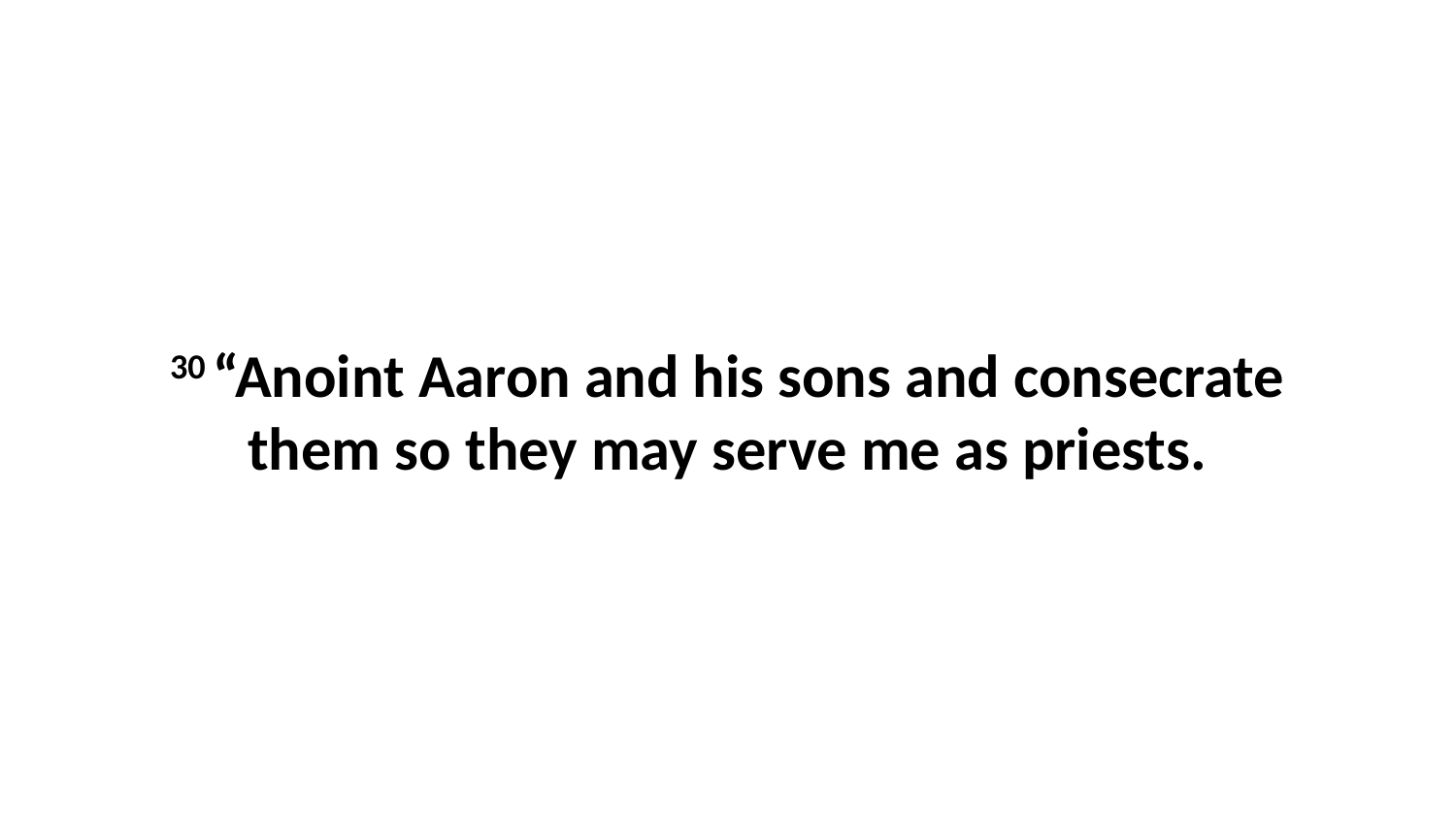

30 “Anoint Aaron and his sons and consecrate them so they may serve me as priests.